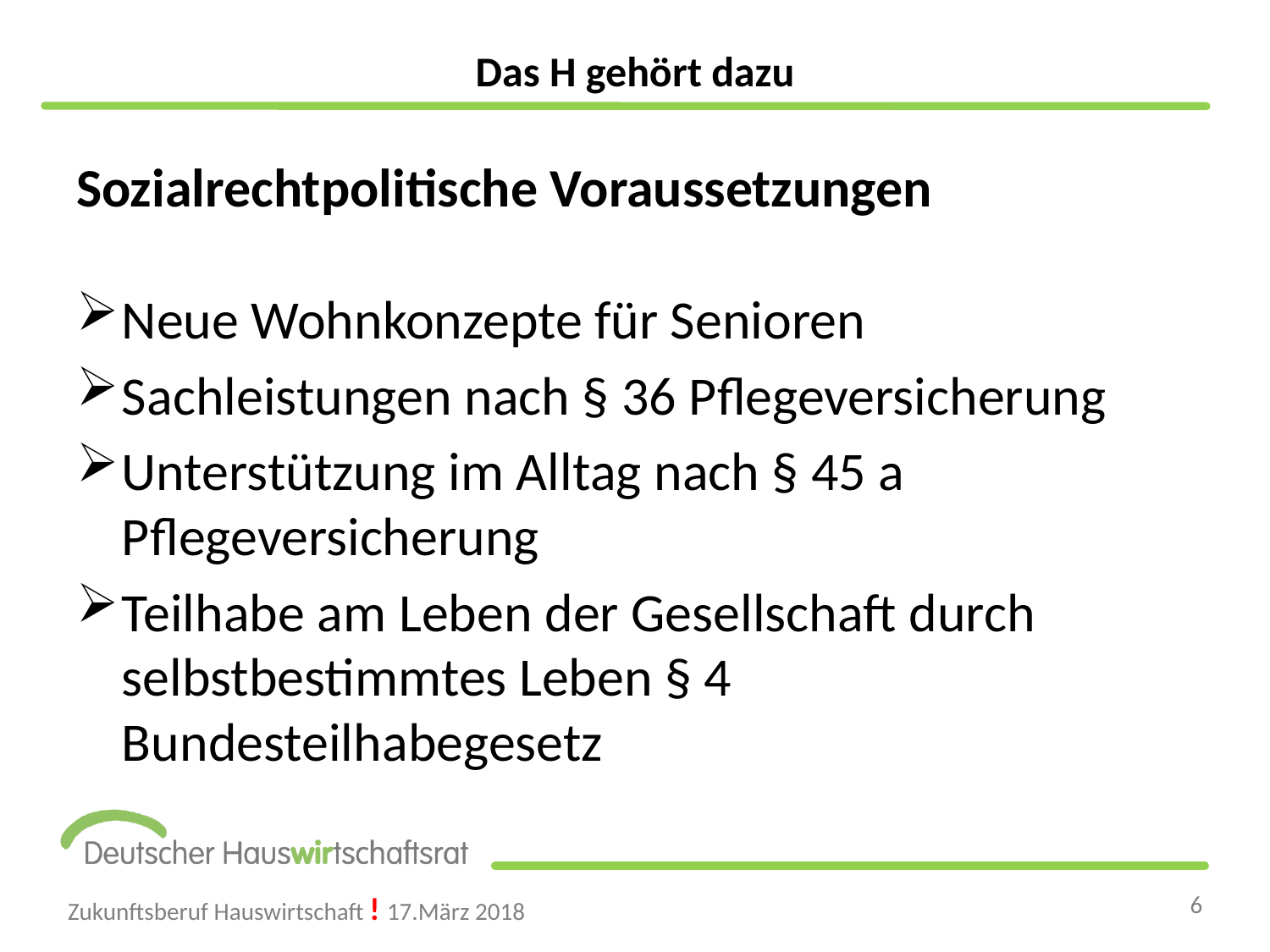

# Das H gehört dazu
Sozialrechtpolitische Voraussetzungen

Neue Wohnkonzepte für Senioren
Sachleistungen nach § 36 Pflegeversicherung
Unterstützung im Alltag nach § 45 a Pflegeversicherung
Teilhabe am Leben der Gesellschaft durch selbstbestimmtes Leben § 4 Bundesteilhabegesetz

Zukunftsberuf Hauswirtschaft ! 17.März 2018
6